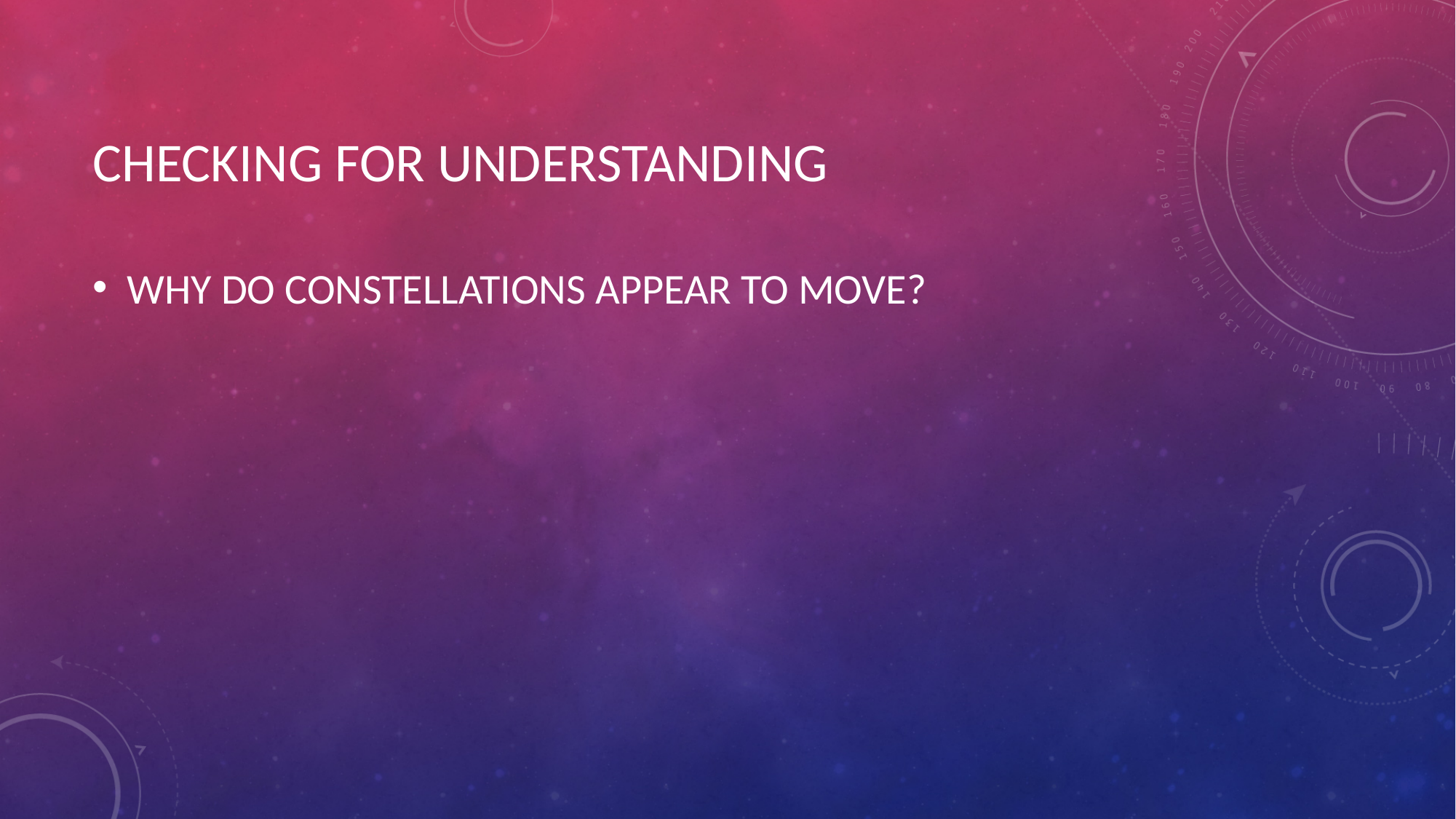

# CHECKING FOR UNDERSTANDING
WHY DO CONSTELLATIONS APPEAR TO MOVE?